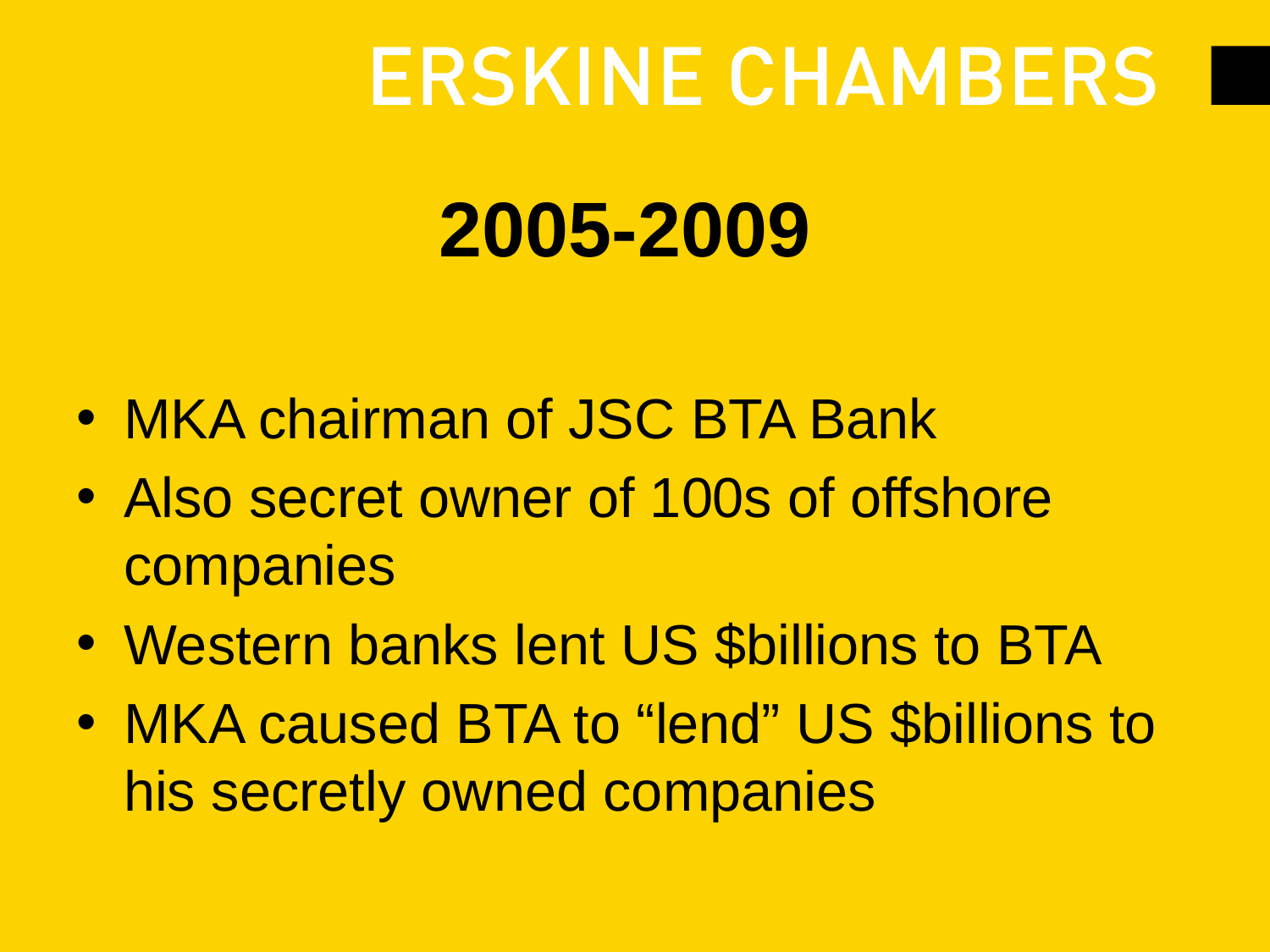

# 2005-2009
MKA chairman of JSC BTA Bank
Also secret owner of 100s of offshore companies
Western banks lent US $billions to BTA
MKA caused BTA to “lend” US $billions to his secretly owned companies